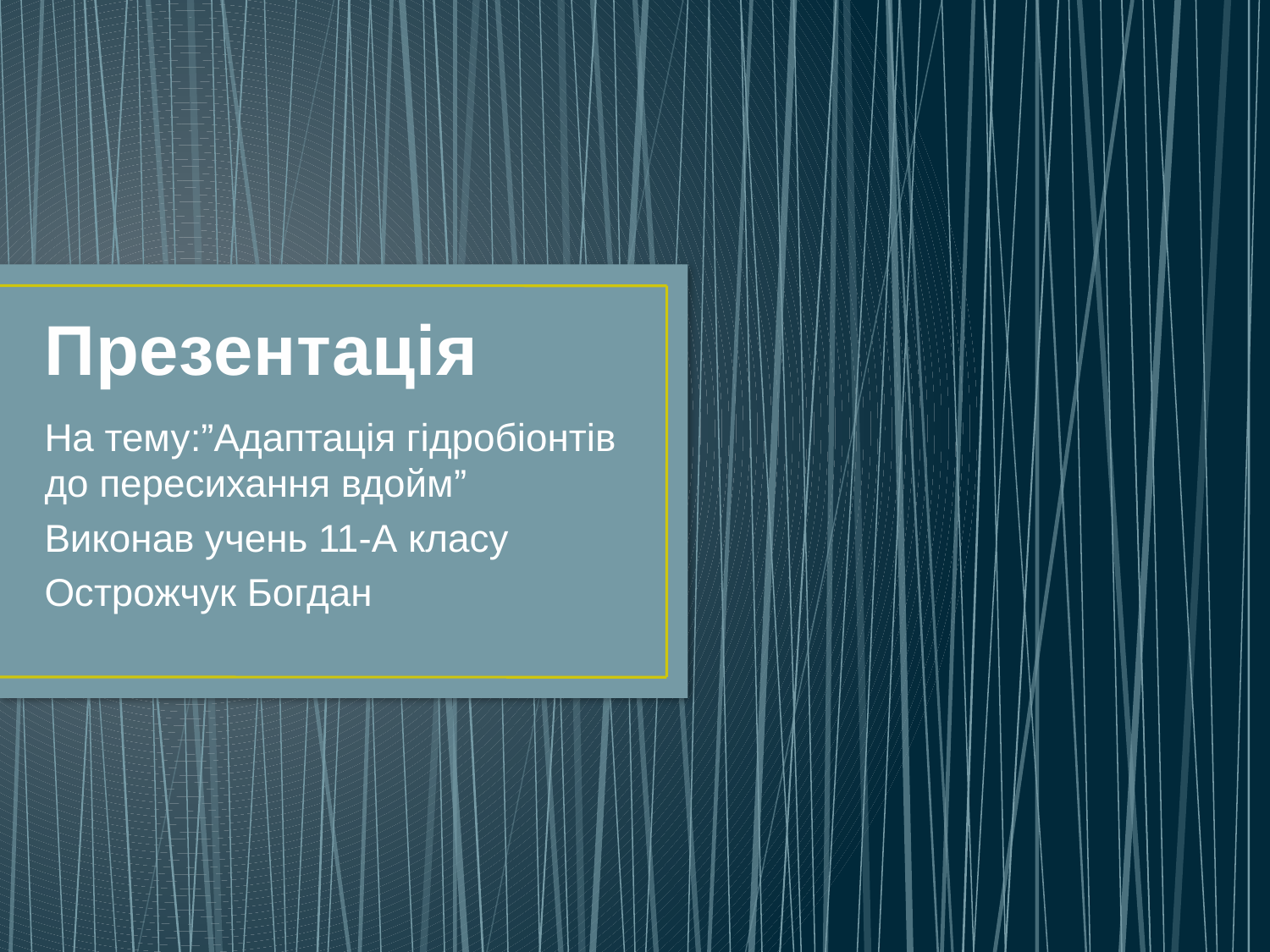

# Презентація
На тему:”Адаптація гідробіонтів до пересихання вдойм”
Виконав учень 11-А класу
Острожчук Богдан